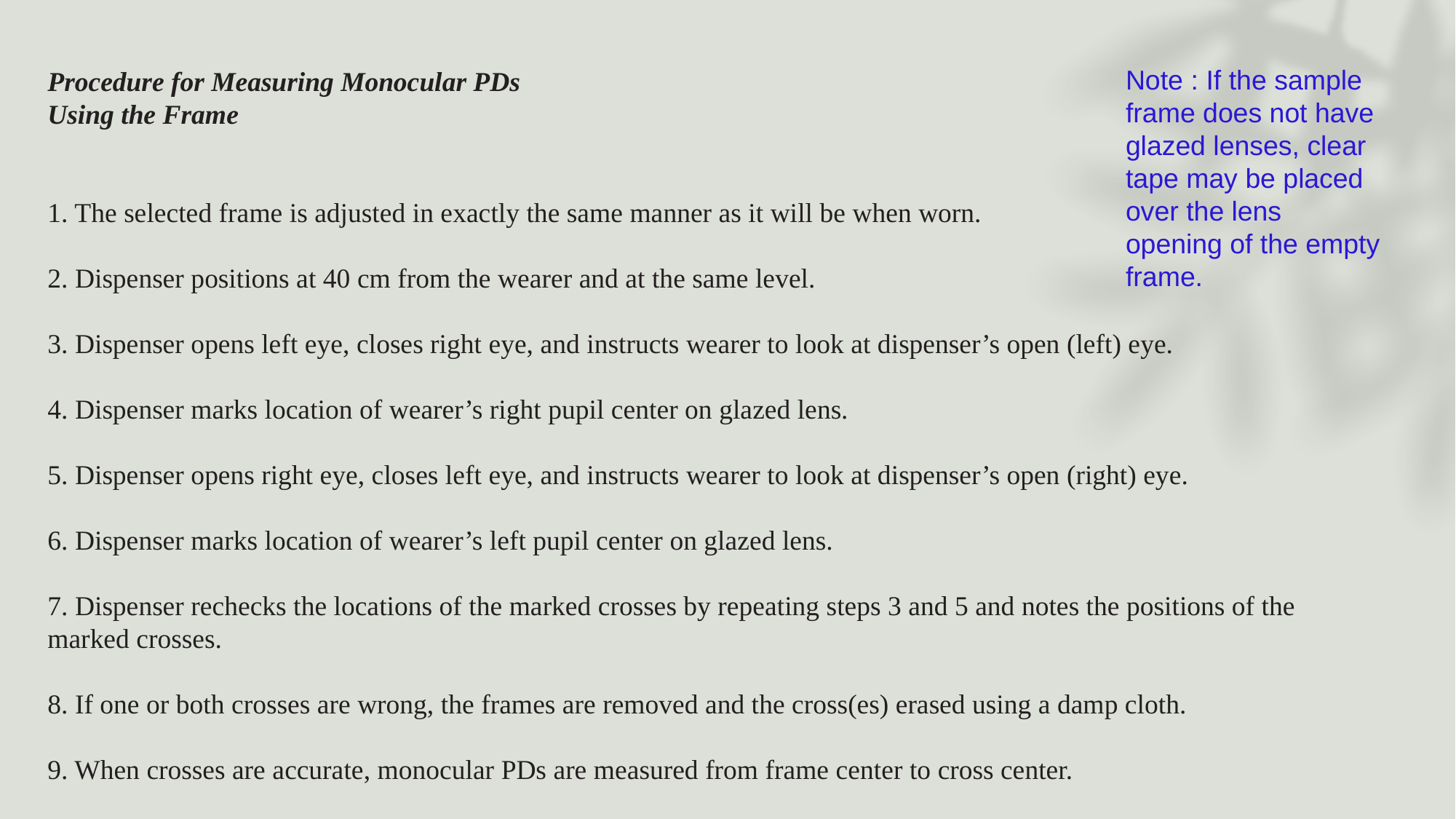

Note : If the sample frame does not have
glazed lenses, clear tape may be placed over the lens
opening of the empty frame.
Procedure for Measuring Monocular PDs
Using the Frame

1. The selected frame is adjusted in exactly the same manner as it will be when worn.
2. Dispenser positions at 40 cm from the wearer and at the same level.
3. Dispenser opens left eye, closes right eye, and instructs wearer to look at dispenser’s open (left) eye.
4. Dispenser marks location of wearer’s right pupil center on glazed lens.
5. Dispenser opens right eye, closes left eye, and instructs wearer to look at dispenser’s open (right) eye.
6. Dispenser marks location of wearer’s left pupil center on glazed lens.
7. Dispenser rechecks the locations of the marked crosses by repeating steps 3 and 5 and notes the positions of the marked crosses.
8. If one or both crosses are wrong, the frames are removed and the cross(es) erased using a damp cloth.
9. When crosses are accurate, monocular PDs are measured from frame center to cross center.